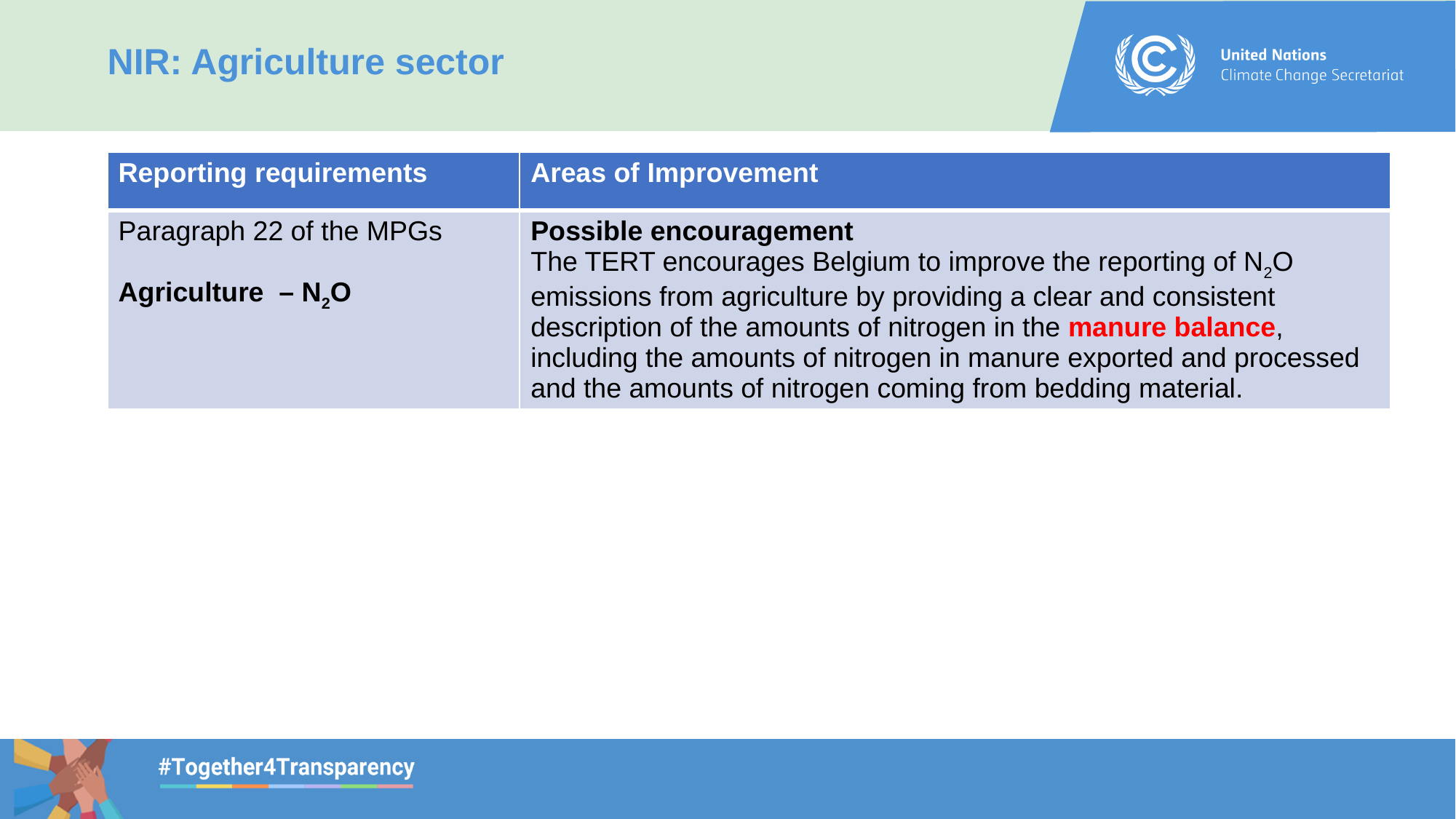

NIR: Agriculture sector
| Reporting requirements | Areas of Improvement |
| --- | --- |
| Paragraph 22 of the MPGs Agriculture  – N2O | Possible encouragement The TERT encourages Belgium to improve the reporting of N2O emissions from agriculture by providing a clear and consistent description of the amounts of nitrogen in the manure balance, including the amounts of nitrogen in manure exported and processed and the amounts of nitrogen coming from bedding material. |